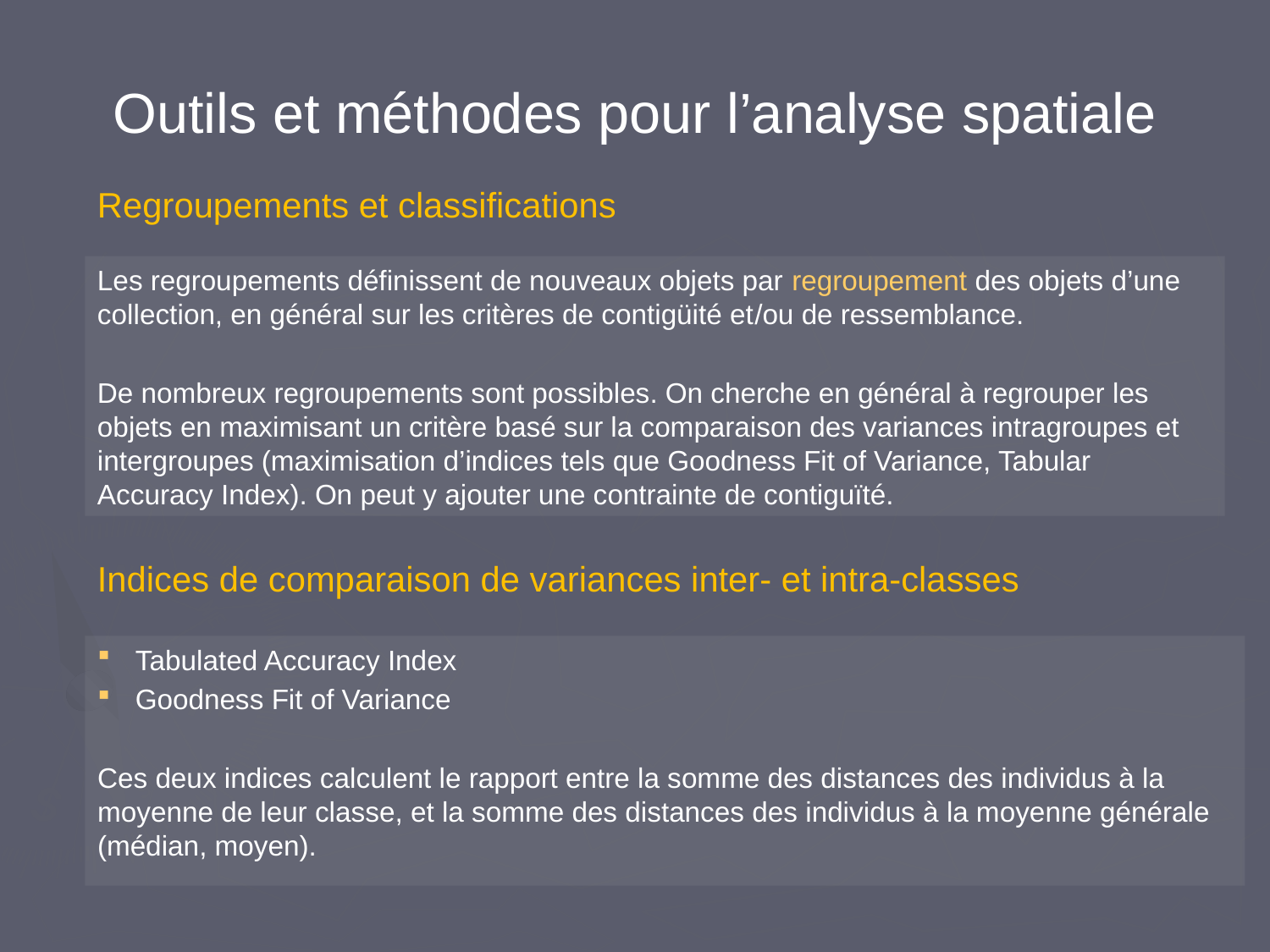

Outils et méthodes pour l’analyse spatiale
Regroupements et classifications
Les regroupements définissent de nouveaux objets par regroupement des objets d’une collection, en général sur les critères de contigüité et/ou de ressemblance.

De nombreux regroupements sont possibles. On cherche en général à regrouper les objets en maximisant un critère basé sur la comparaison des variances intragroupes et intergroupes (maximisation d’indices tels que Goodness Fit of Variance, Tabular Accuracy Index). On peut y ajouter une contrainte de contiguïté.
Indices de comparaison de variances inter- et intra-classes
 Tabulated Accuracy Index
 Goodness Fit of Variance

Ces deux indices calculent le rapport entre la somme des distances des individus à la moyenne de leur classe, et la somme des distances des individus à la moyenne générale (médian, moyen).